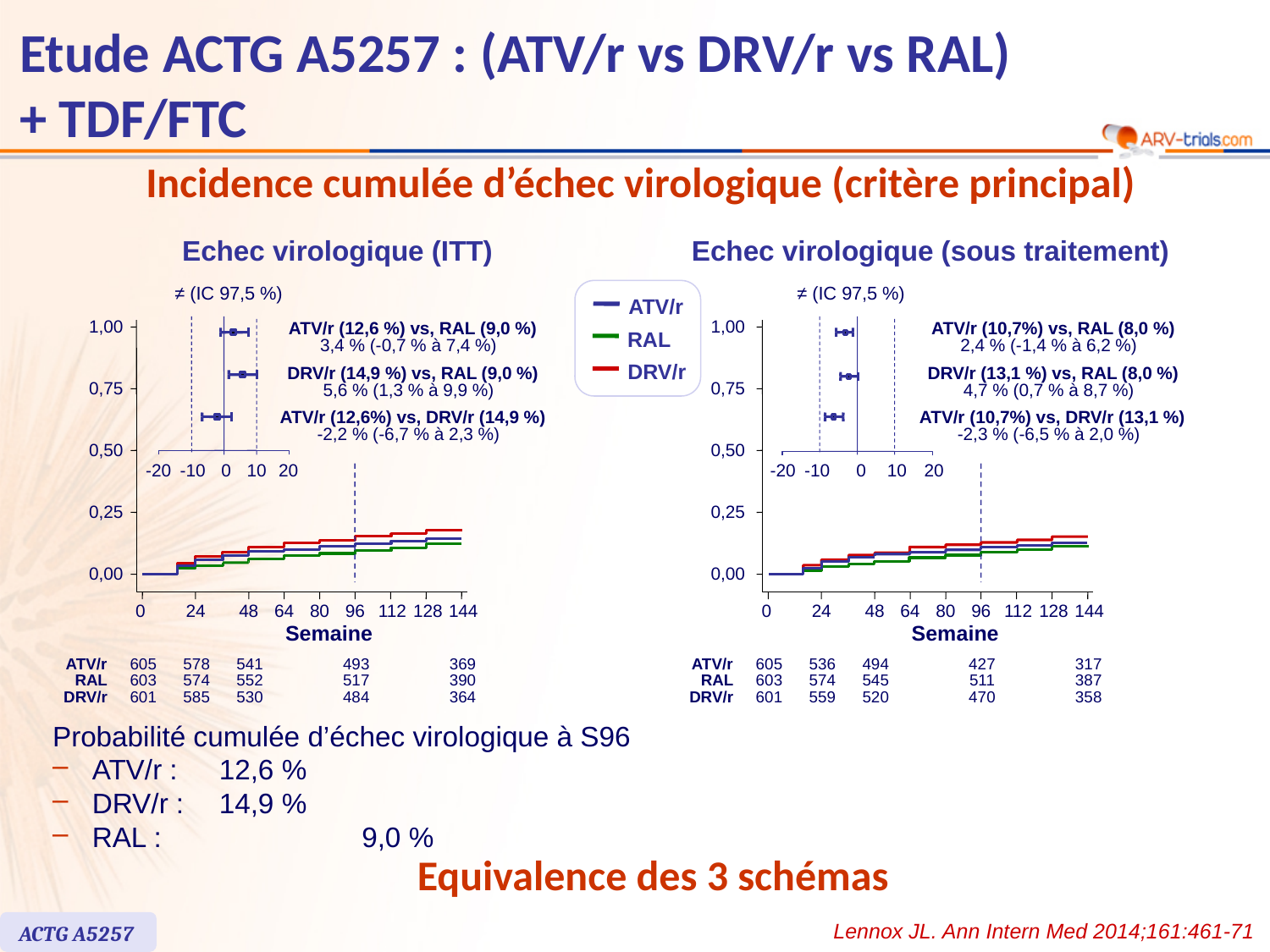

# Etude ACTG A5257 : (ATV/r vs DRV/r vs RAL) + TDF/FTC
Incidence cumulée d’échec virologique (critère principal)
Echec virologique (ITT)
Echec virologique (sous traitement)
≠ (IC 97,5 %)
1,00

ATV/r (10,7%) vs, RAL (8,0 %)

2,4 % (-1,4 % à 6,2 %)

DRV/r (13,1 %) vs, RAL (8,0 %)

0,75
4,7 % (0,7 % à 8,7 %)

ATV/r (10,7%) vs, DRV/r (13,1 %)

-2,3 % (-6,5 % à 2,0 %)
0,50

-20
-10
0
10
20

0,25

0,00

0
24
48
64
80
96
112
128
144
Semaine
ATV/r
605
536
494
427
317
RAL
603
574
545
511
387
DRV/r
601
559
520
470
358
≠ (IC 97,5 %)
1,00

ATV/r (12,6 %) vs, RAL (9,0 %)

3,4 % (-0,7 % à 7,4 %)

DRV/r (14,9 %) vs, RAL (9,0 %)

0,75
5,6 % (1,3 % à 9,9 %)

ATV/r (12,6%) vs, DRV/r (14,9 %)

-2,2 % (-6,7 % à 2,3 %)
0,50

-20
-10
0
10
20

0,25

0,00

0
24
48
64
80
96
112
128
144
Semaine
ATV/r
605
578
541
493
369
RAL
603
574
552
517
390
DRV/r
601
585
530
484
364

ATV/r

RAL

DRV/r

Probabilité cumulée d’échec virologique à S96
ATV/r : 	12,6 %
DRV/r : 	14,9 %
RAL : 		  9,0 %
Equivalence des 3 schémas
Lennox JL. Ann Intern Med 2014;161:461-71

ACTG A5257